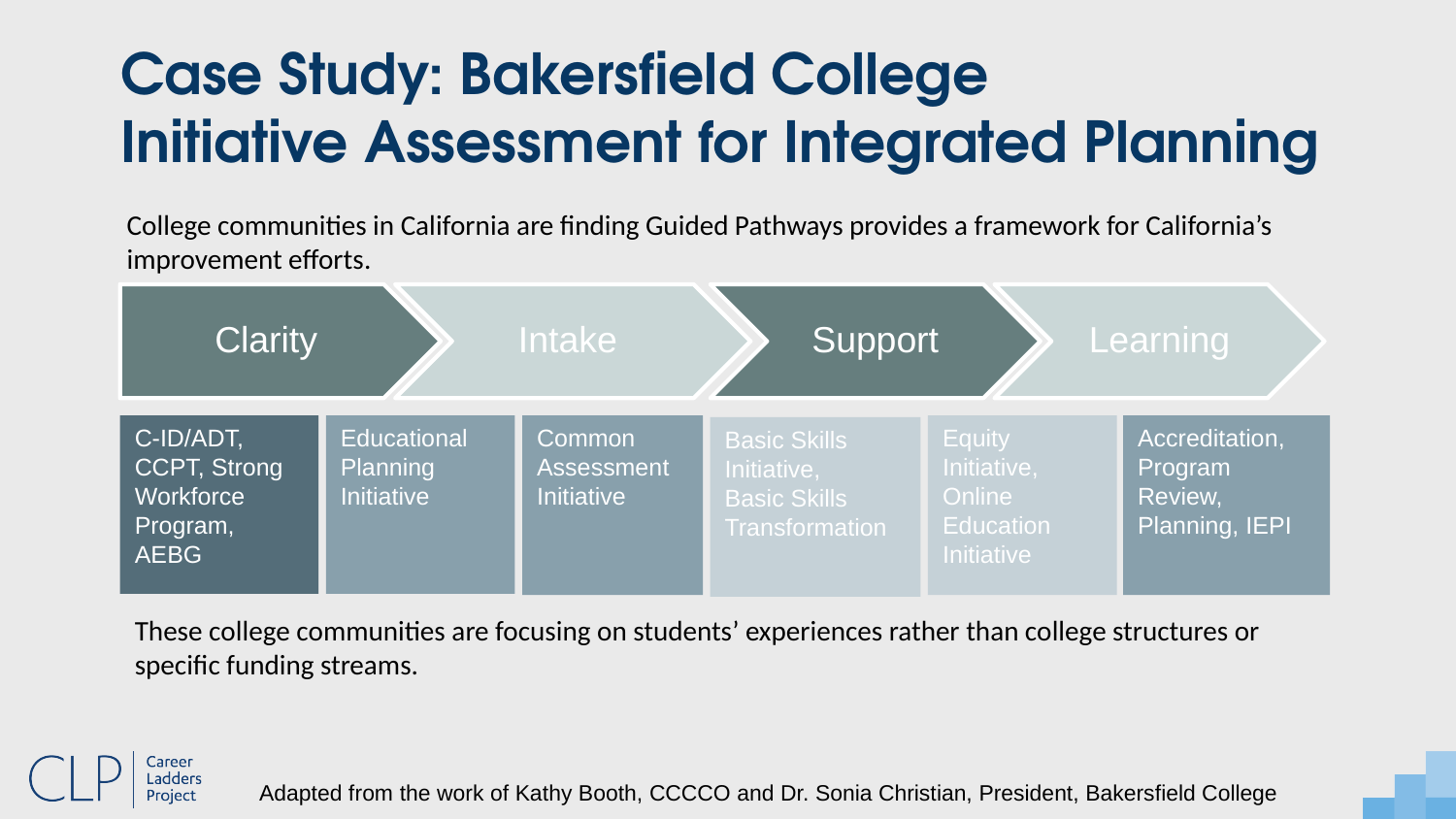

Case Study: Bakersfield College
Initiative Assessment for Integrated Planning
College communities in California are finding Guided Pathways provides a framework for California’s improvement efforts.
Clarity
Support
Learning
Intake
Accreditation, Program Review, Planning, IEPI
C-ID/ADT, CCPT, Strong Workforce Program, AEBG
Equity Initiative, Online Education Initiative

Educational Planning Initiative
Common Assessment Initiative
Basic Skills Initiative,
Basic Skills Transformation
These college communities are focusing on students’ experiences rather than college structures or specific funding streams.

Adapted from the work of Kathy Booth, CCCCO and Dr. Sonia Christian, President, Bakersfield College